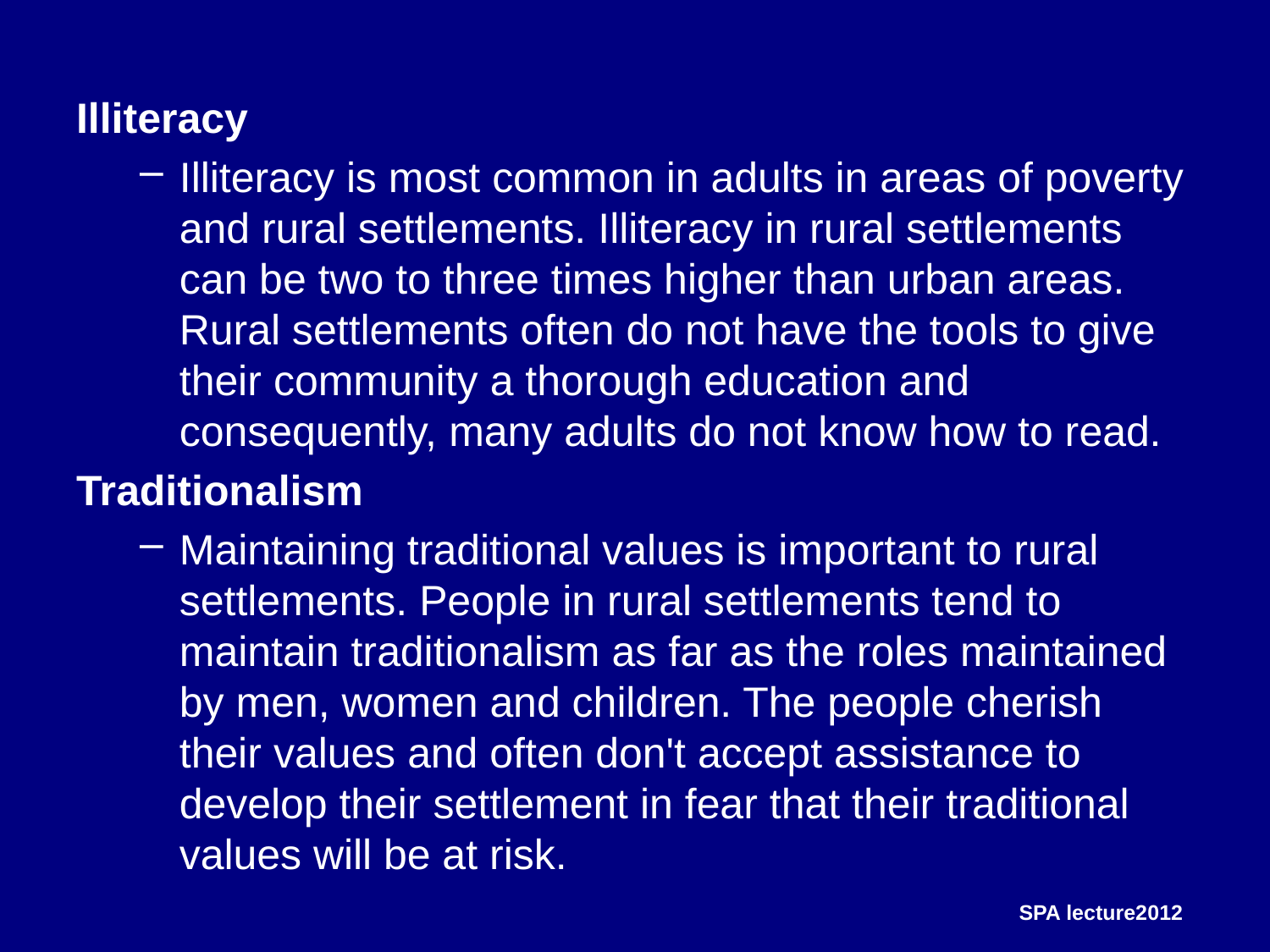

Illiteracy
Illiteracy is most common in adults in areas of poverty and rural settlements. Illiteracy in rural settlements can be two to three times higher than urban areas. Rural settlements often do not have the tools to give their community a thorough education and consequently, many adults do not know how to read.
Traditionalism
Maintaining traditional values is important to rural settlements. People in rural settlements tend to maintain traditionalism as far as the roles maintained by men, women and children. The people cherish their values and often don't accept assistance to develop their settlement in fear that their traditional values will be at risk.

SPA lecture2012